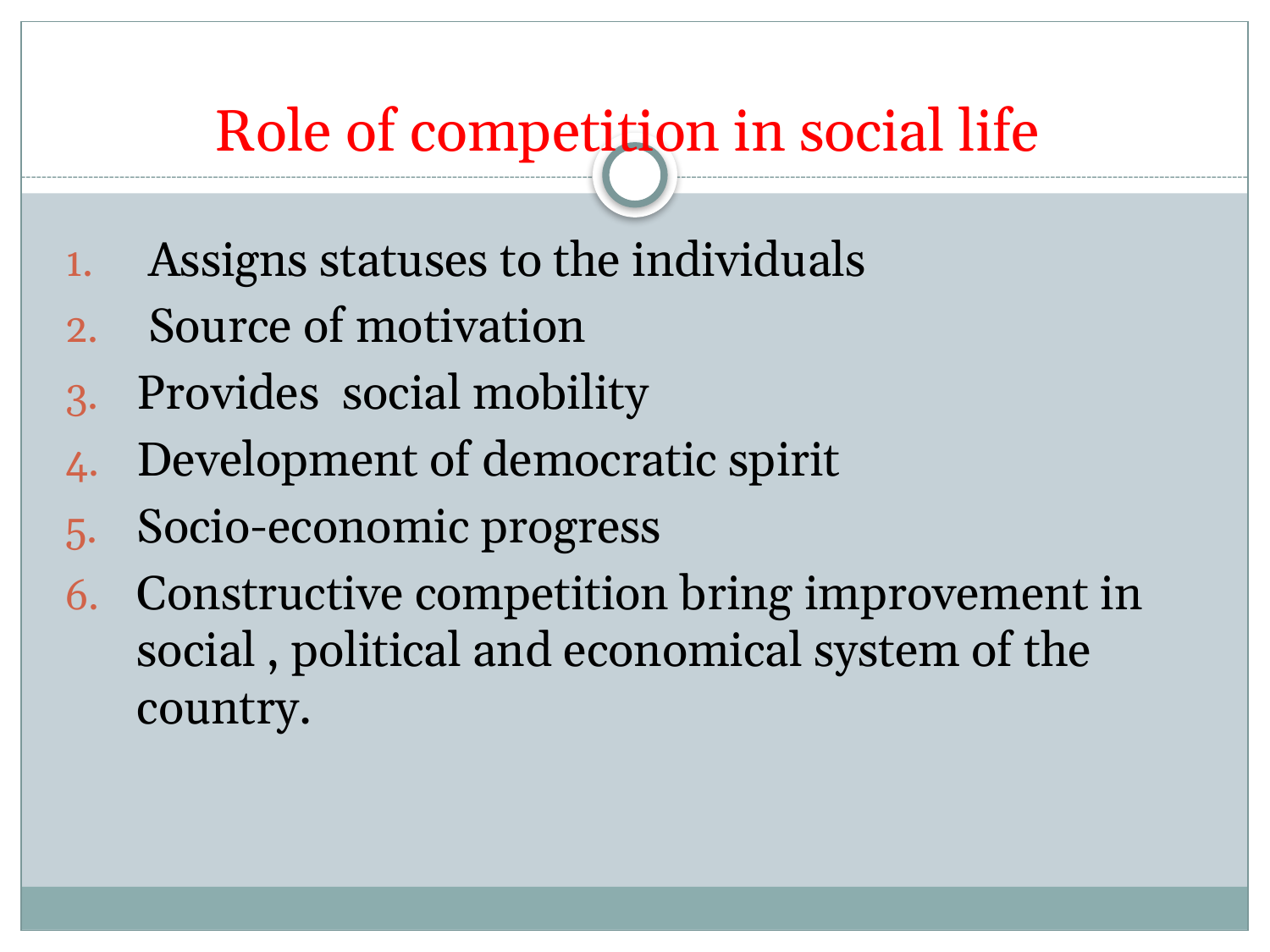

# Role of competition in social life
 Assigns statuses to the individuals
 Source of motivation
Provides  social mobility
Development of democratic spirit
Socio-economic progress
Constructive competition bring improvement in social , political and economical system of the country.